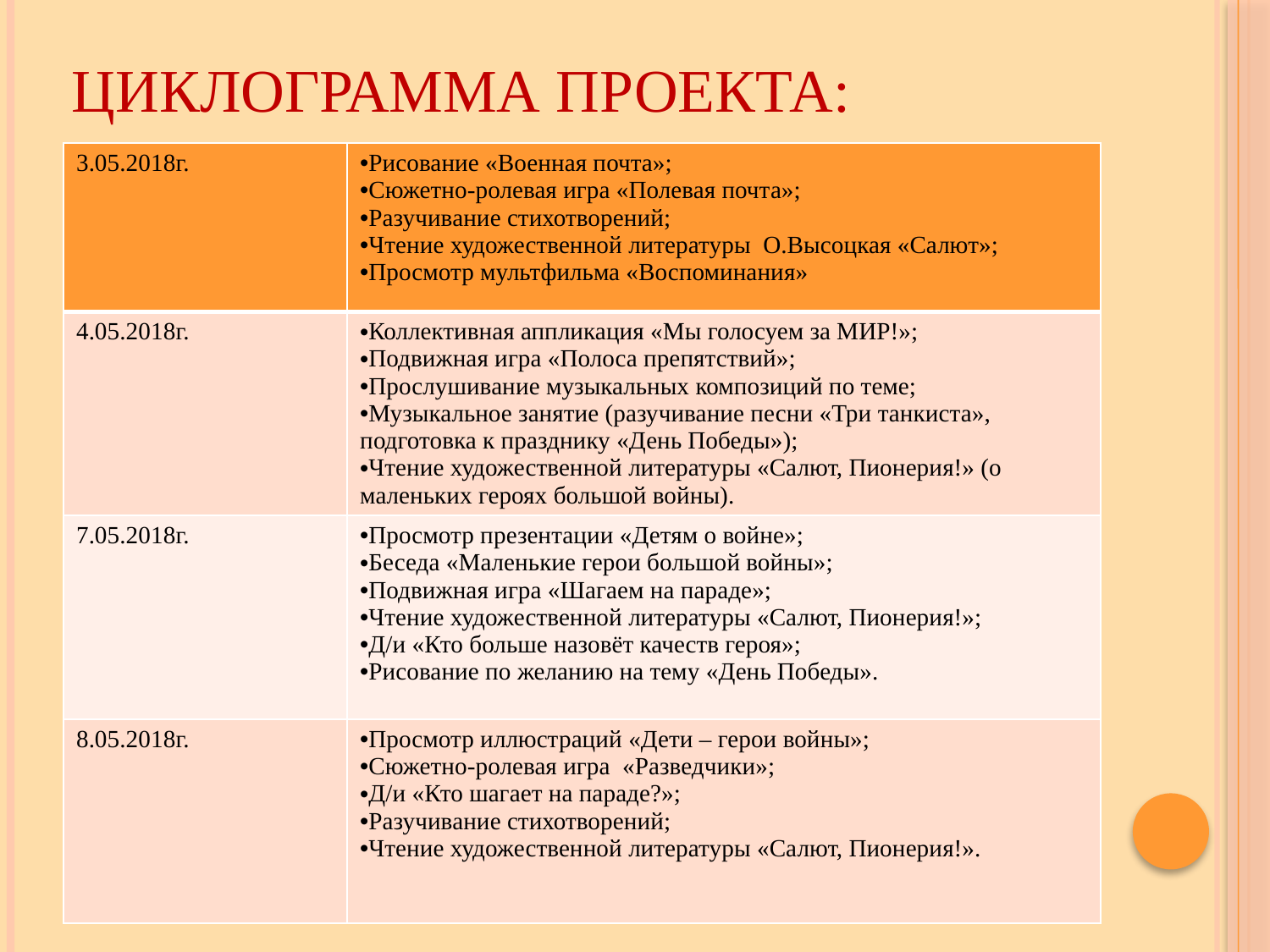

# Циклограмма проекта:
| 3.05.2018г. | Рисование «Военная почта»; Сюжетно-ролевая игра «Полевая почта»; Разучивание стихотворений; Чтение художественной литературы О.Высоцкая «Салют»; Просмотр мультфильма «Воспоминания» |
| --- | --- |
| 4.05.2018г. | Коллективная аппликация «Мы голосуем за МИР!»; Подвижная игра «Полоса препятствий»; Прослушивание музыкальных композиций по теме; Музыкальное занятие (разучивание песни «Три танкиста», подготовка к празднику «День Победы»); Чтение художественной литературы «Салют, Пионерия!» (о маленьких героях большой войны). |
| 7.05.2018г. | Просмотр презентации «Детям о войне»; Беседа «Маленькие герои большой войны»; Подвижная игра «Шагаем на параде»; Чтение художественной литературы «Салют, Пионерия!»; Д/и «Кто больше назовёт качеств героя»; Рисование по желанию на тему «День Победы». |
| 8.05.2018г. | Просмотр иллюстраций «Дети – герои войны»; Сюжетно-ролевая игра «Разведчики»; Д/и «Кто шагает на параде?»; Разучивание стихотворений; Чтение художественной литературы «Салют, Пионерия!». |